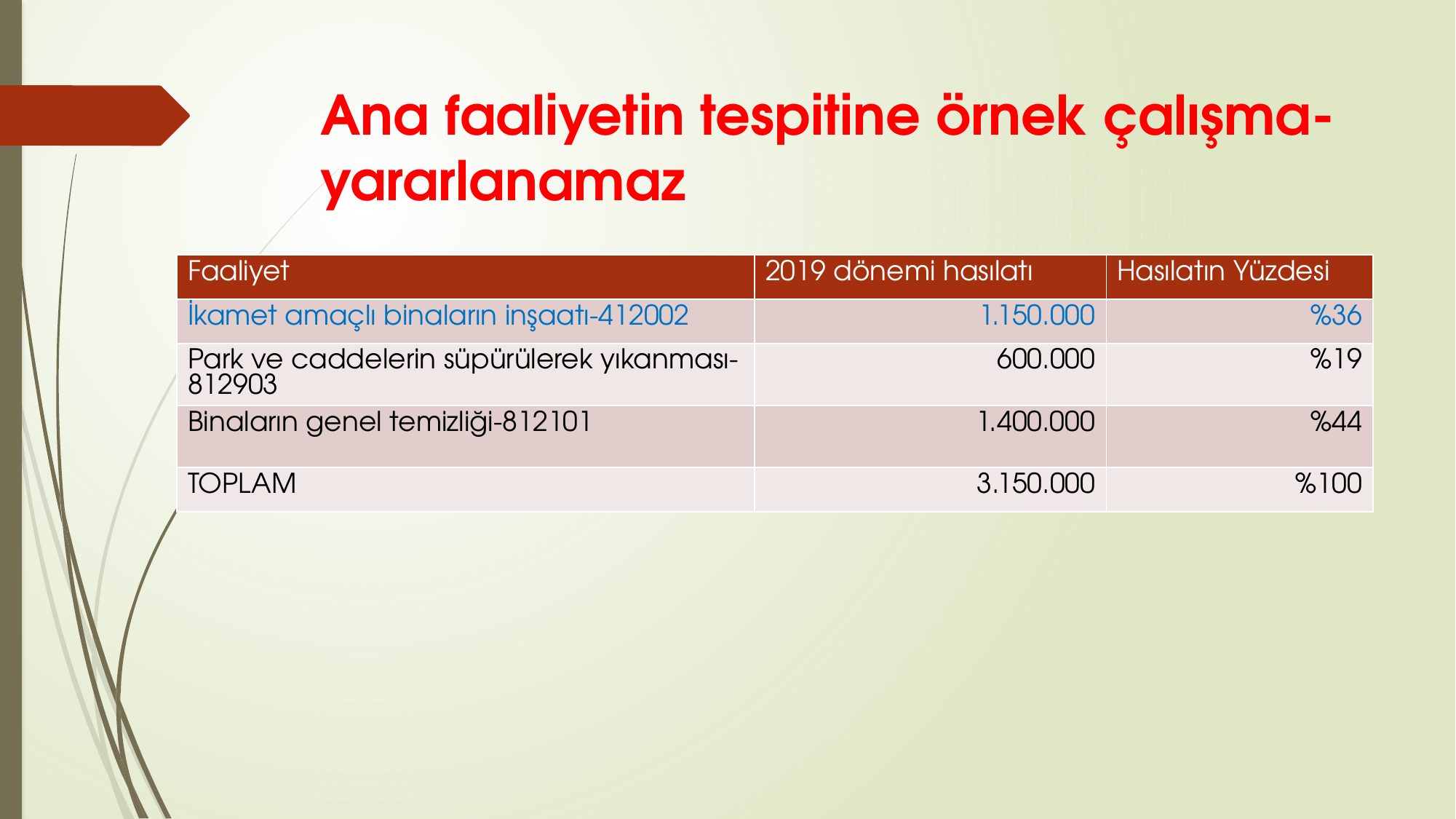

# Ana faaliyetin tespitine örnek çalışma-yararlanamaz
| Faaliyet | 2019 dönemi hasılatı | Hasılatın Yüzdesi |
| --- | --- | --- |
| İkamet amaçlı binaların inşaatı-412002 | 1.150.000 | %36 |
| Park ve caddelerin süpürülerek yıkanması-812903 | 600.000 | %19 |
| Binaların genel temizliği-812101 | 1.400.000 | %44 |
| TOPLAM | 3.150.000 | %100 |